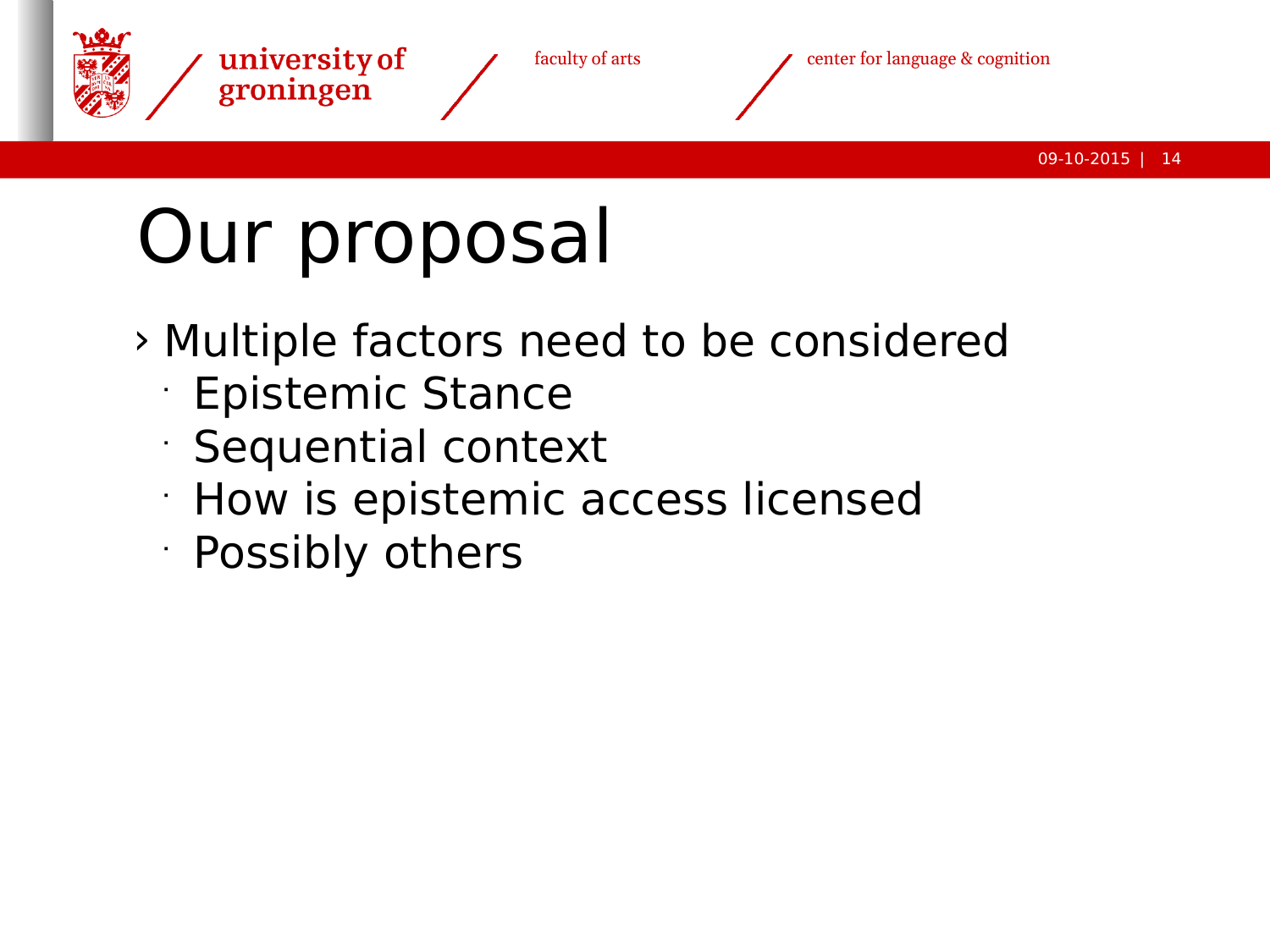

Our proposal
Multiple factors need to be considered
Epistemic Stance
Sequential context
How is epistemic access licensed
Possibly others